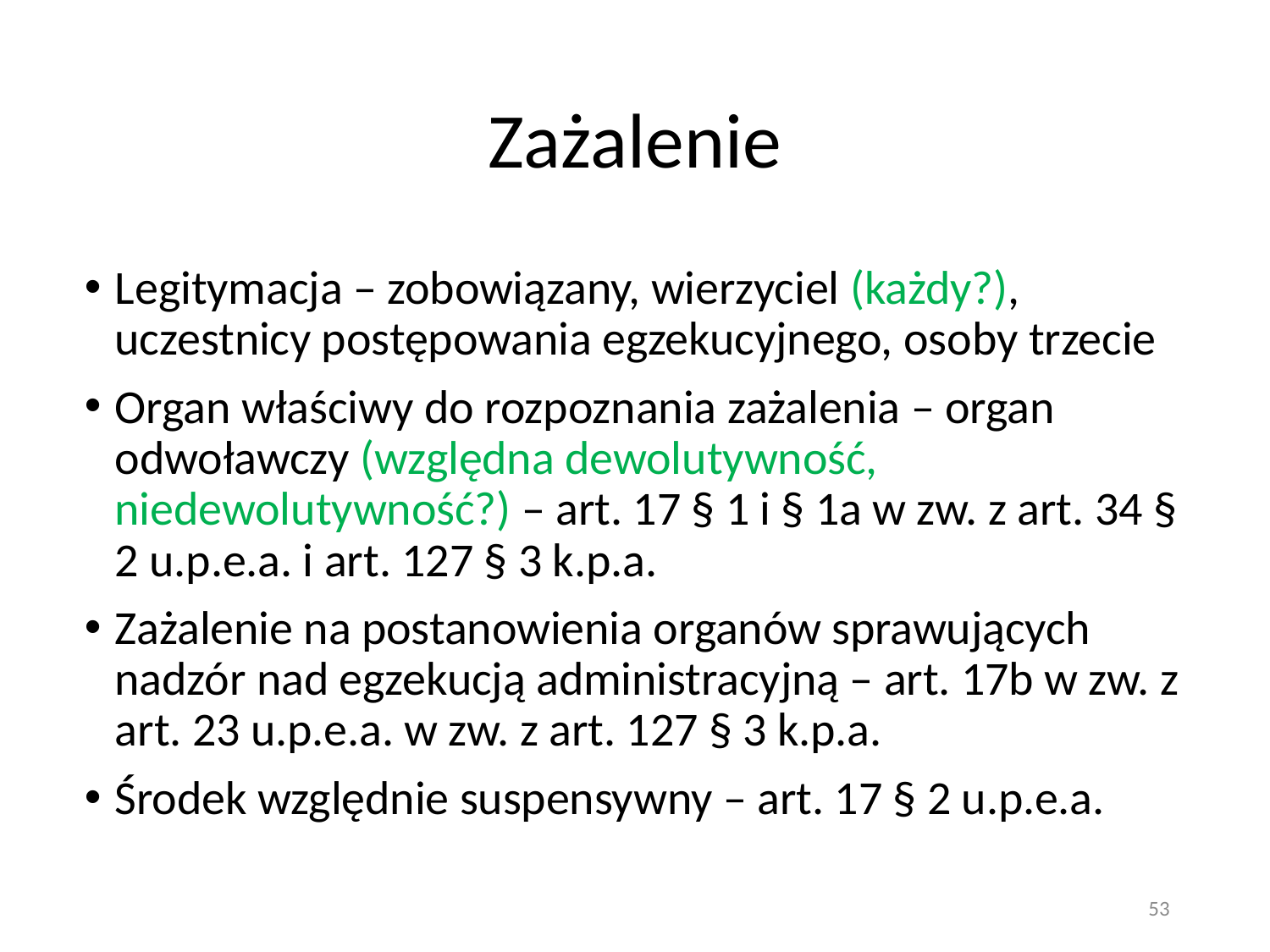

# Zażalenie
Legitymacja – zobowiązany, wierzyciel (każdy?), uczestnicy postępowania egzekucyjnego, osoby trzecie
Organ właściwy do rozpoznania zażalenia – organ odwoławczy (względna dewolutywność, niedewolutywność?) – art. 17 § 1 i § 1a w zw. z art. 34 § 2 u.p.e.a. i art. 127 § 3 k.p.a.
Zażalenie na postanowienia organów sprawujących nadzór nad egzekucją administracyjną – art. 17b w zw. z art. 23 u.p.e.a. w zw. z art. 127 § 3 k.p.a.
Środek względnie suspensywny – art. 17 § 2 u.p.e.a.
53